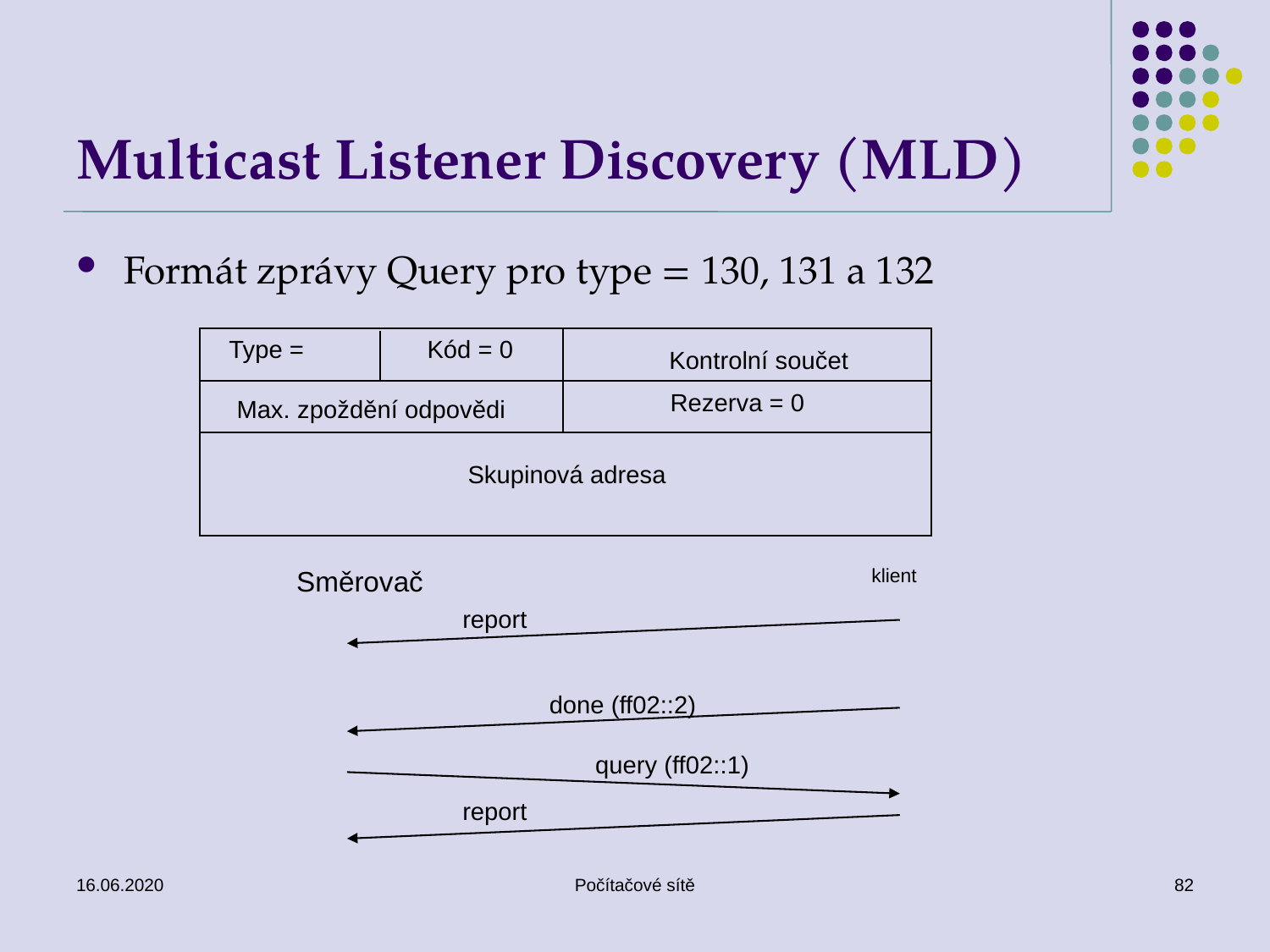

# Multicast Listener Discovery (MLD)
Formát zprávy Query pro type = 130, 131 a 132

Type =
Kód = 0

Kontrolní součet
Rezerva = 0
Max. zpoždění odpovědi
Skupinová adresa

Směrovač
klient
report
done (ff02::2)
query (ff02::1)
report
16.06.2020
Počítačové sítě
82